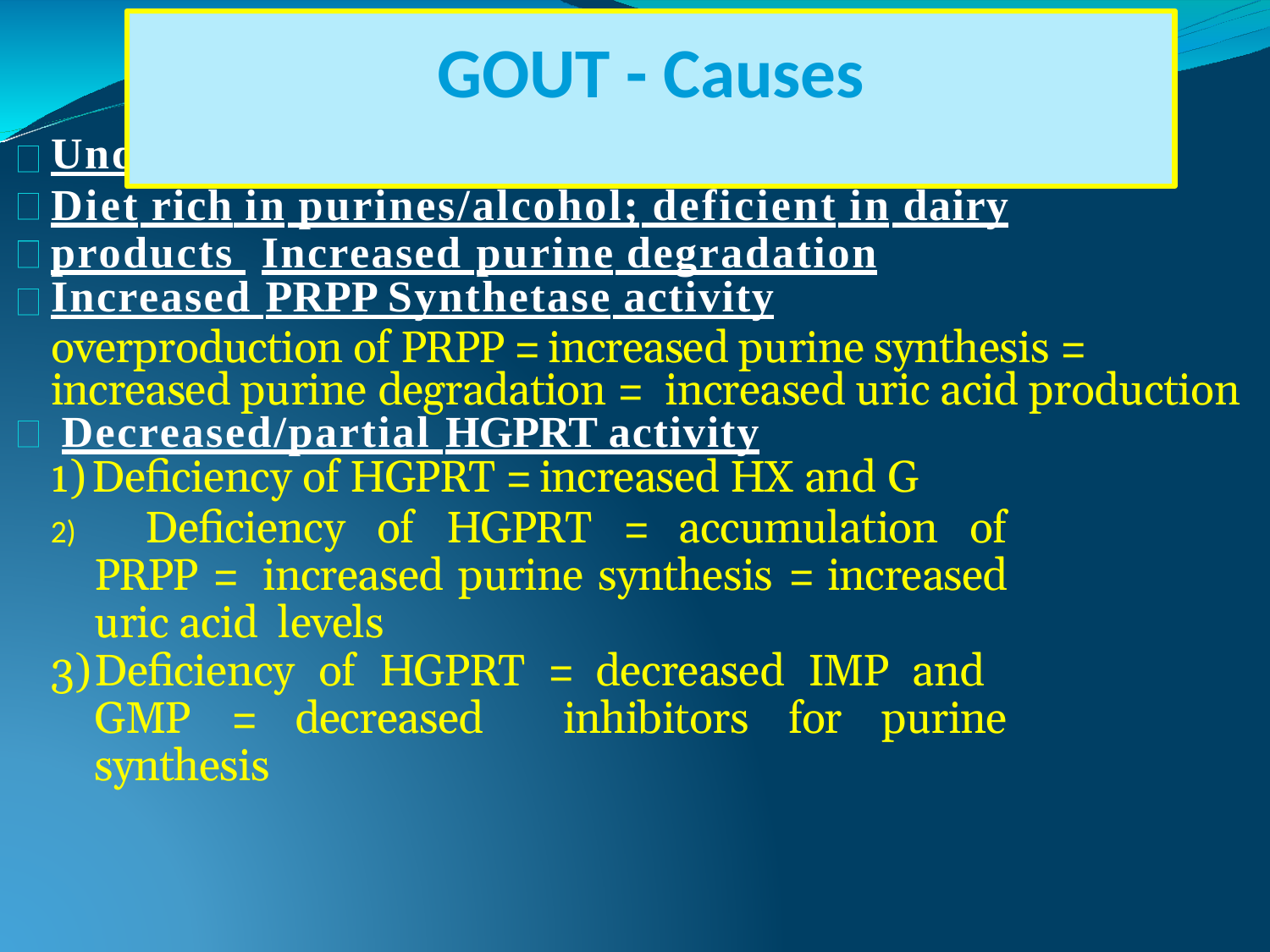

# GOUT - Causes
Underexcretion of  uric acid
Diet rich in purines/alcohol; deficient in dairy products  Increased purine degradation
Increased PRPP Synthetase activity
overproduction of PRPP = increased purine synthesis =  increased purine degradation =	increased uric acid production  Decreased/partial HGPRT activity
Deficiency of HGPRT = increased HX and G
	Deficiency of HGPRT = accumulation of PRPP =  increased purine synthesis = increased uric acid  levels
Deficiency of HGPRT = decreased IMP and  GMP = decreased  inhibitors for purine synthesis